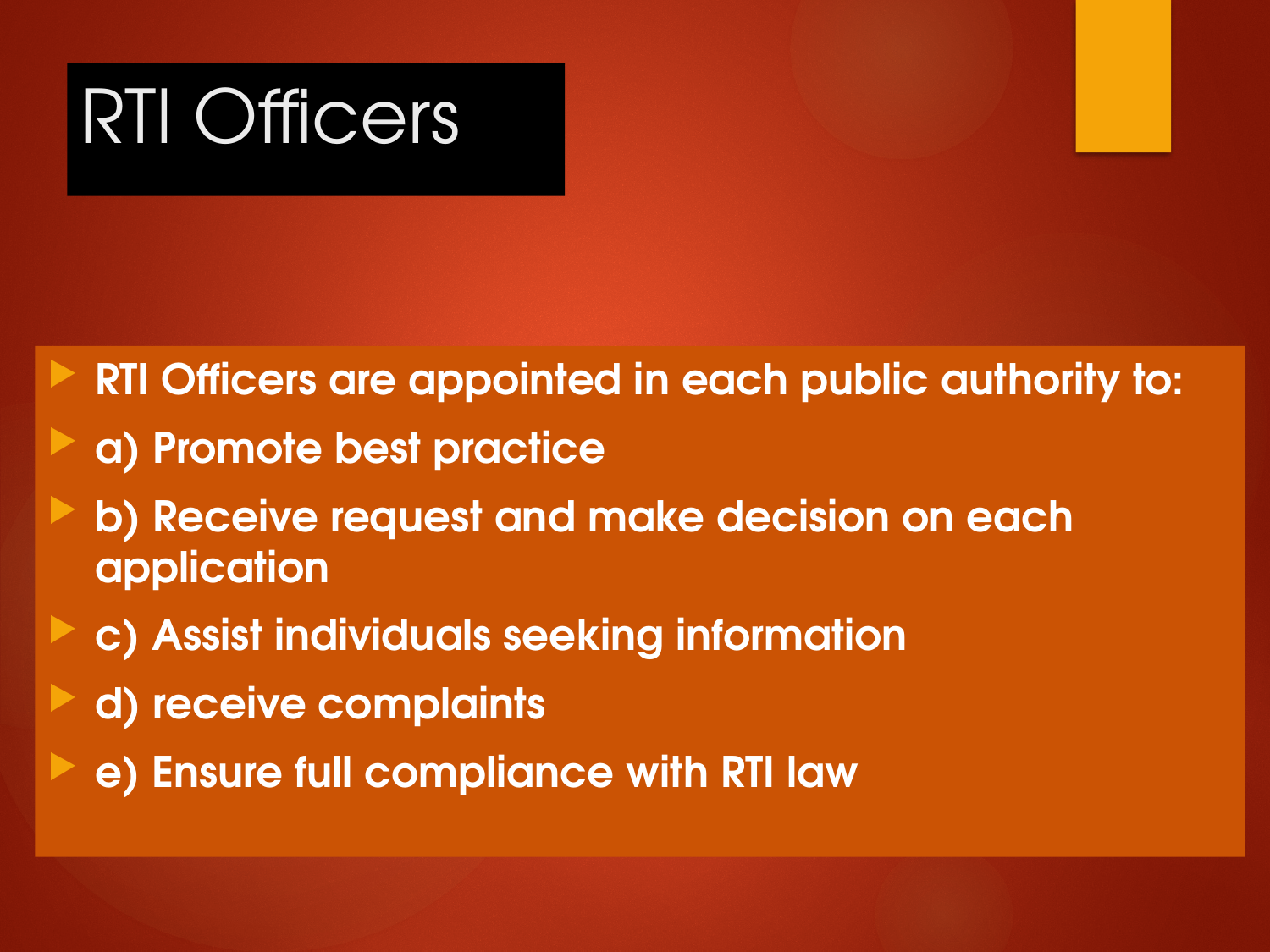

# RTI Officers
RTI Officers are appointed in each public authority to:
a) Promote best practice
b) Receive request and make decision on each application
c) Assist individuals seeking information
d) receive complaints
e) Ensure full compliance with RTI law